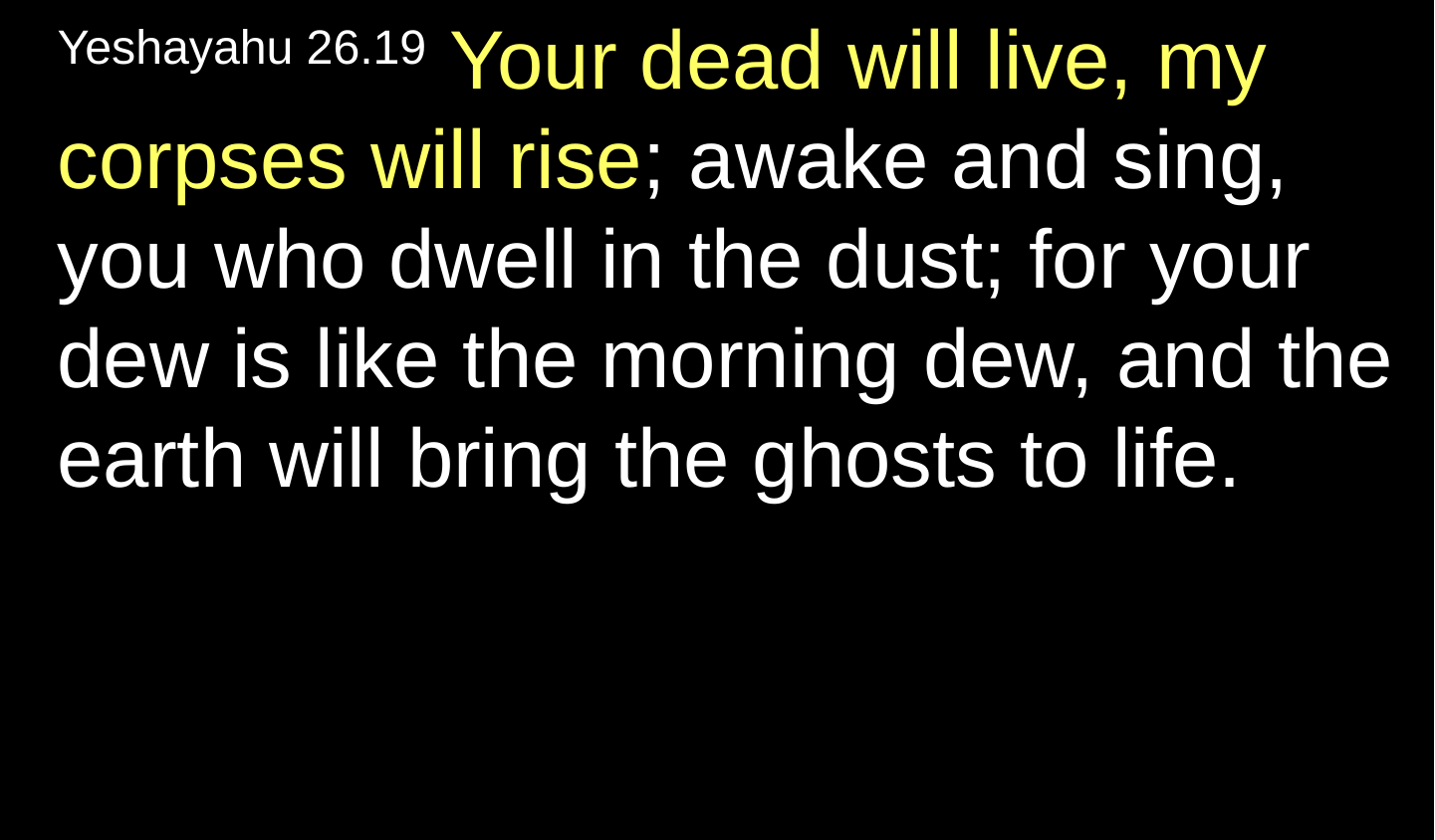

Yeshayahu 26.19 Your dead will live, my corpses will rise; awake and sing, you who dwell in the dust; for your dew is like the morning dew, and the earth will bring the ghosts to life.